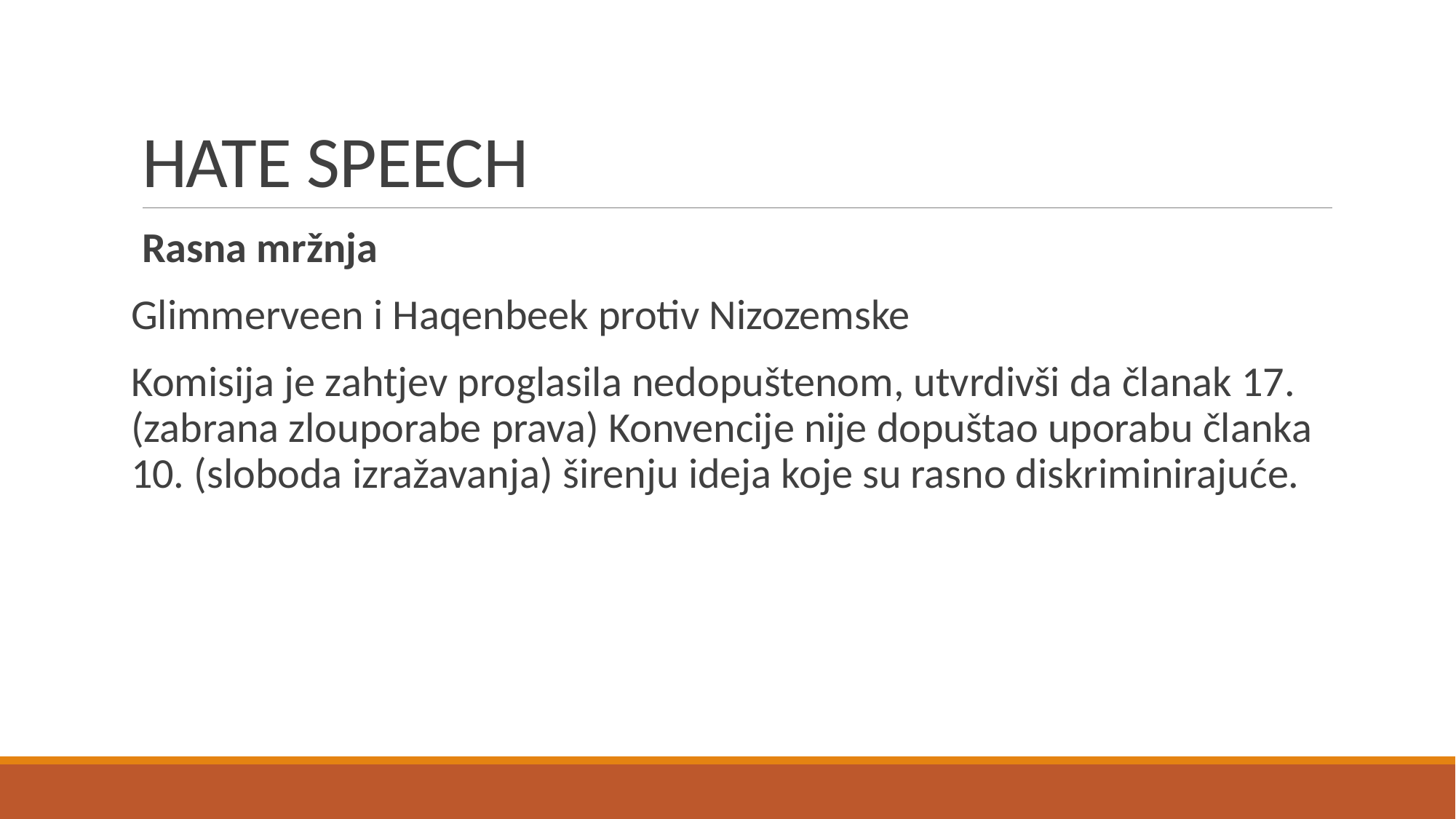

# HATE SPEECH
Rasna mržnja
Glimmerveen i Haqenbeek protiv Nizozemske
Komisija je zahtjev proglasila nedopuštenom, utvrdivši da članak 17. (zabrana zlouporabe prava) Konvencije nije dopuštao uporabu članka 10. (sloboda izražavanja) širenju ideja koje su rasno diskriminirajuće.